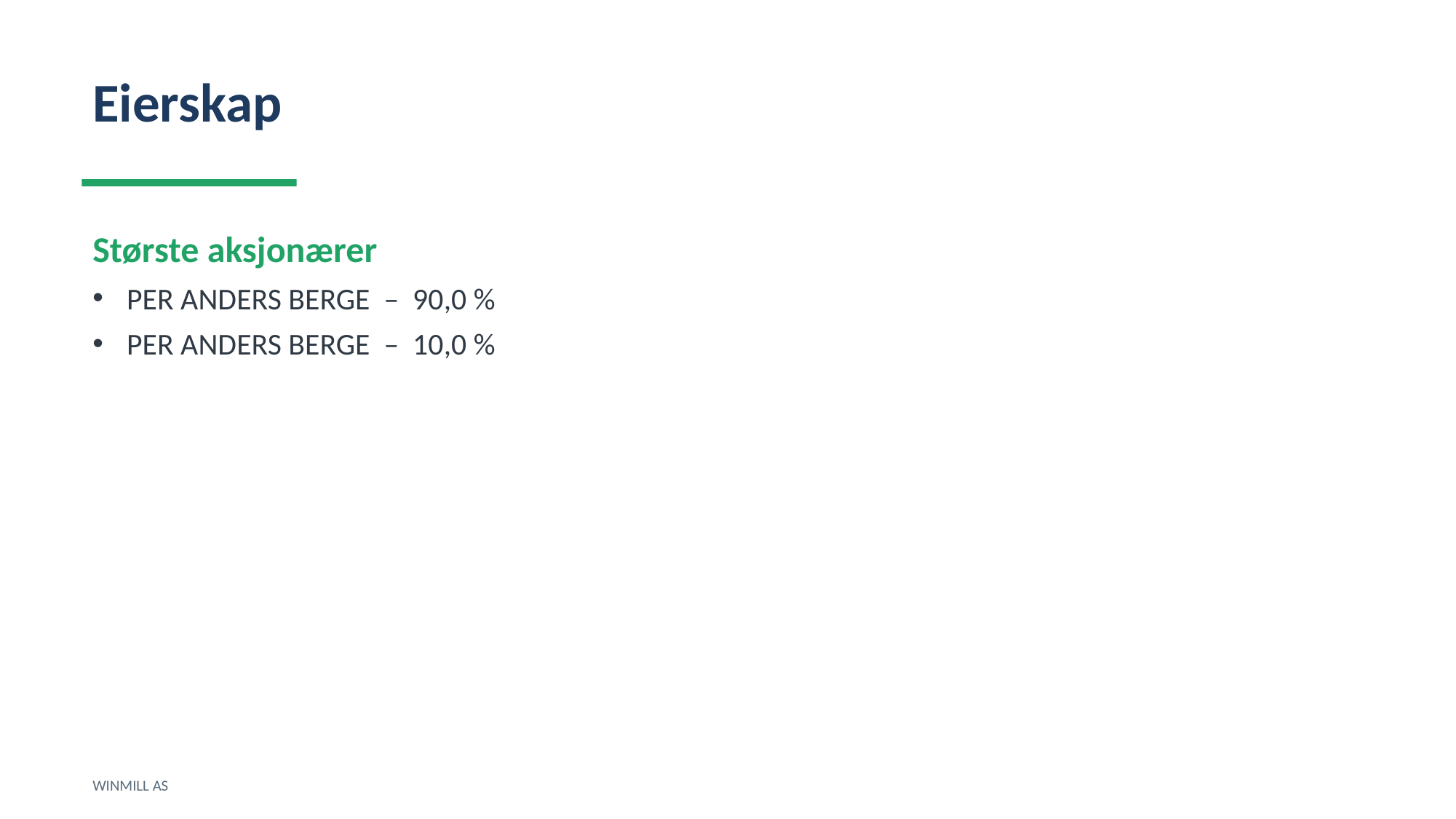

Eierskap

Største aksjonærer
PER ANDERS BERGE  –  90,0 %
PER ANDERS BERGE  –  10,0 %
WINMILL AS